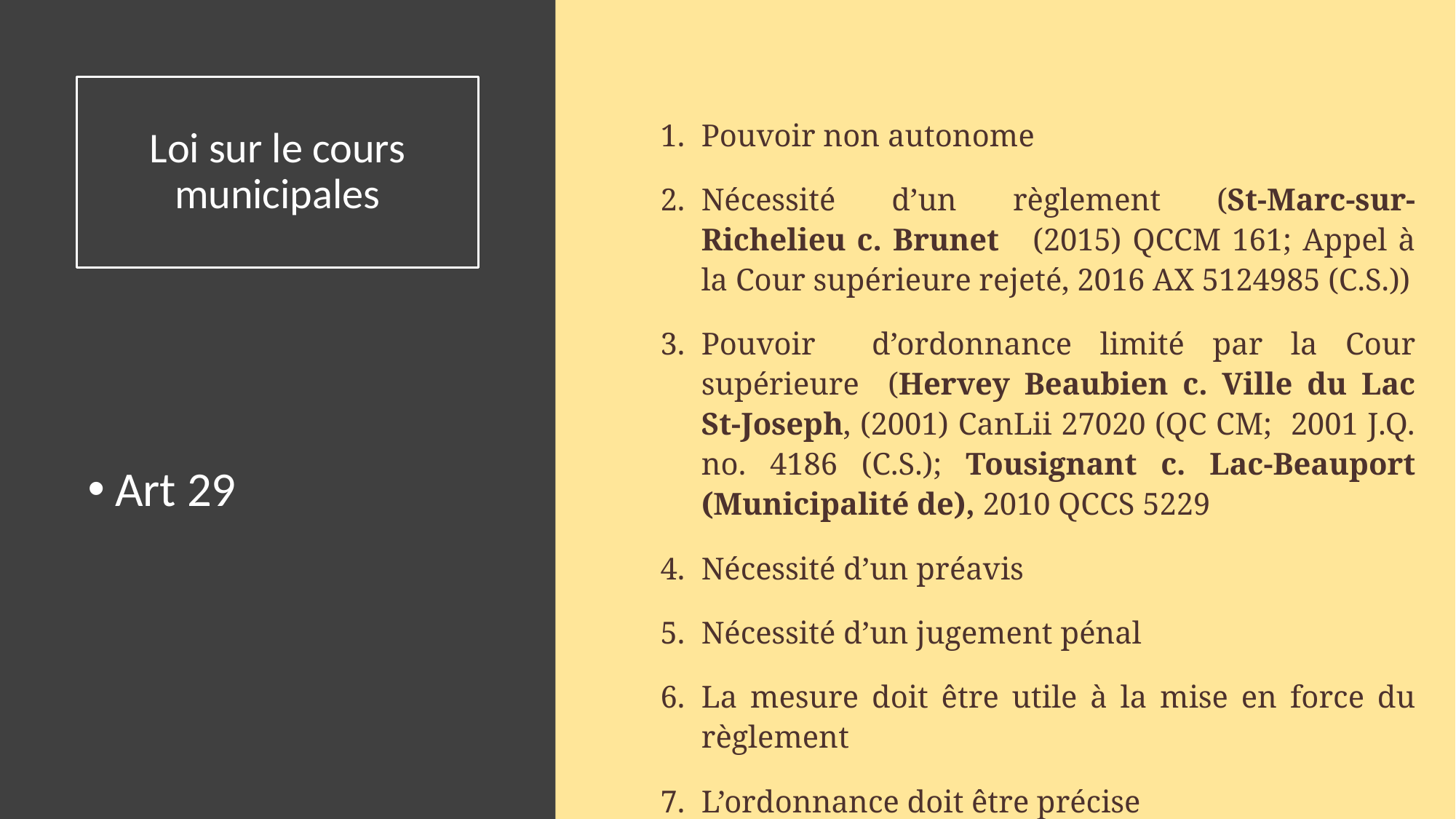

# Loi sur le cours municipales
Pouvoir non autonome
Nécessité d’un règlement (St-Marc-sur-Richelieu c. Brunet   (2015) QCCM 161; Appel à la Cour supérieure rejeté, 2016 AX 5124985 (C.S.))
Pouvoir  d’ordonnance limité par la Cour supérieure  (Hervey Beaubien c. Ville du Lac St-Joseph, (2001) CanLii 27020 (QC CM;  2001 J.Q. no. 4186 (C.S.); Tousignant c. Lac-Beauport (Municipalité de), 2010 QCCS 5229
Nécessité d’un préavis
Nécessité d’un jugement pénal
La mesure doit être utile à la mise en force du règlement
L’ordonnance doit être précise

Art 29